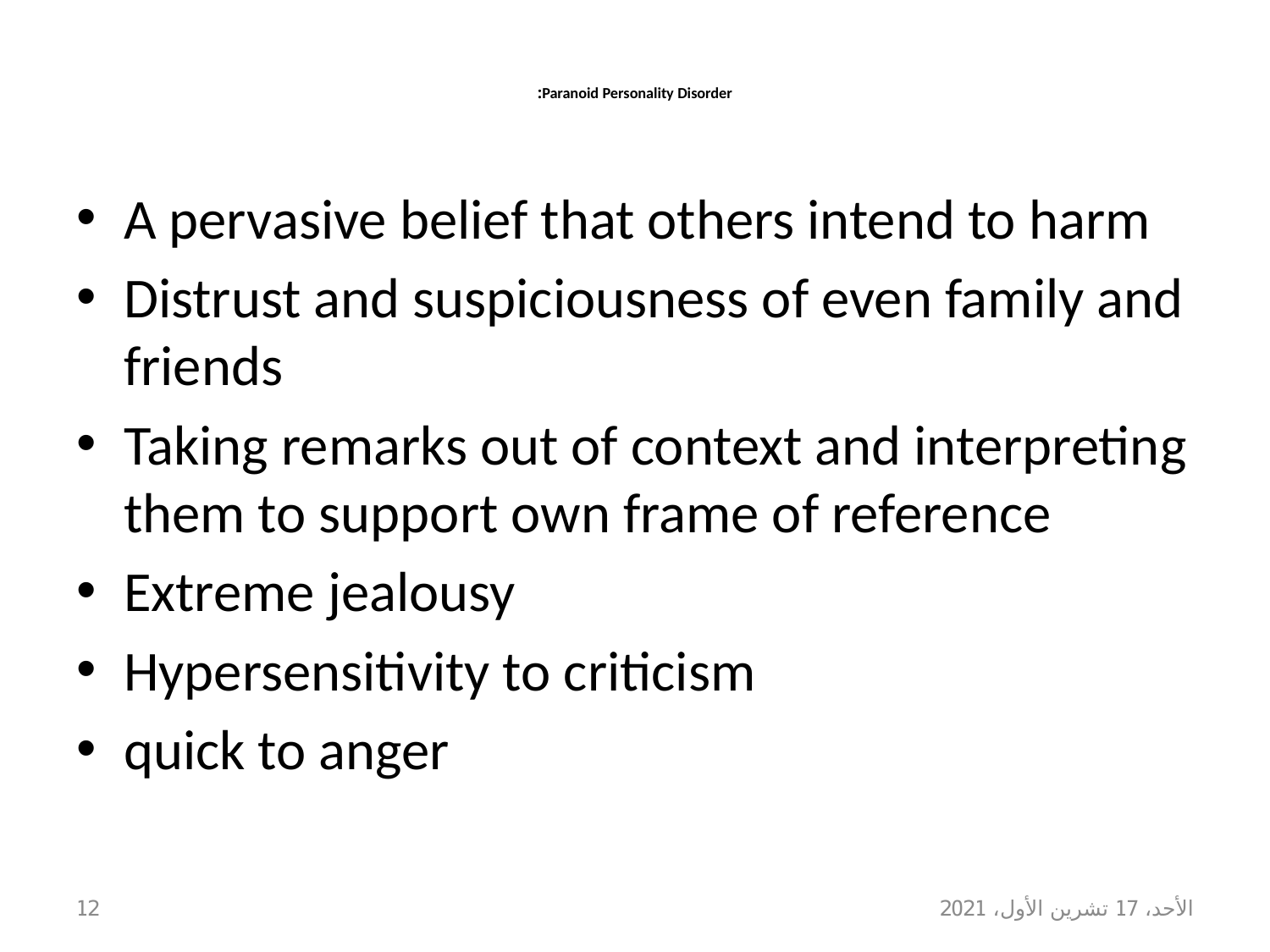

# Paranoid Personality Disorder:
A pervasive belief that others intend to harm
Distrust and suspiciousness of even family and friends
Taking remarks out of context and interpreting them to support own frame of reference
Extreme jealousy
Hypersensitivity to criticism
quick to anger

12
الأحد، 17 تشرين الأول، 2021